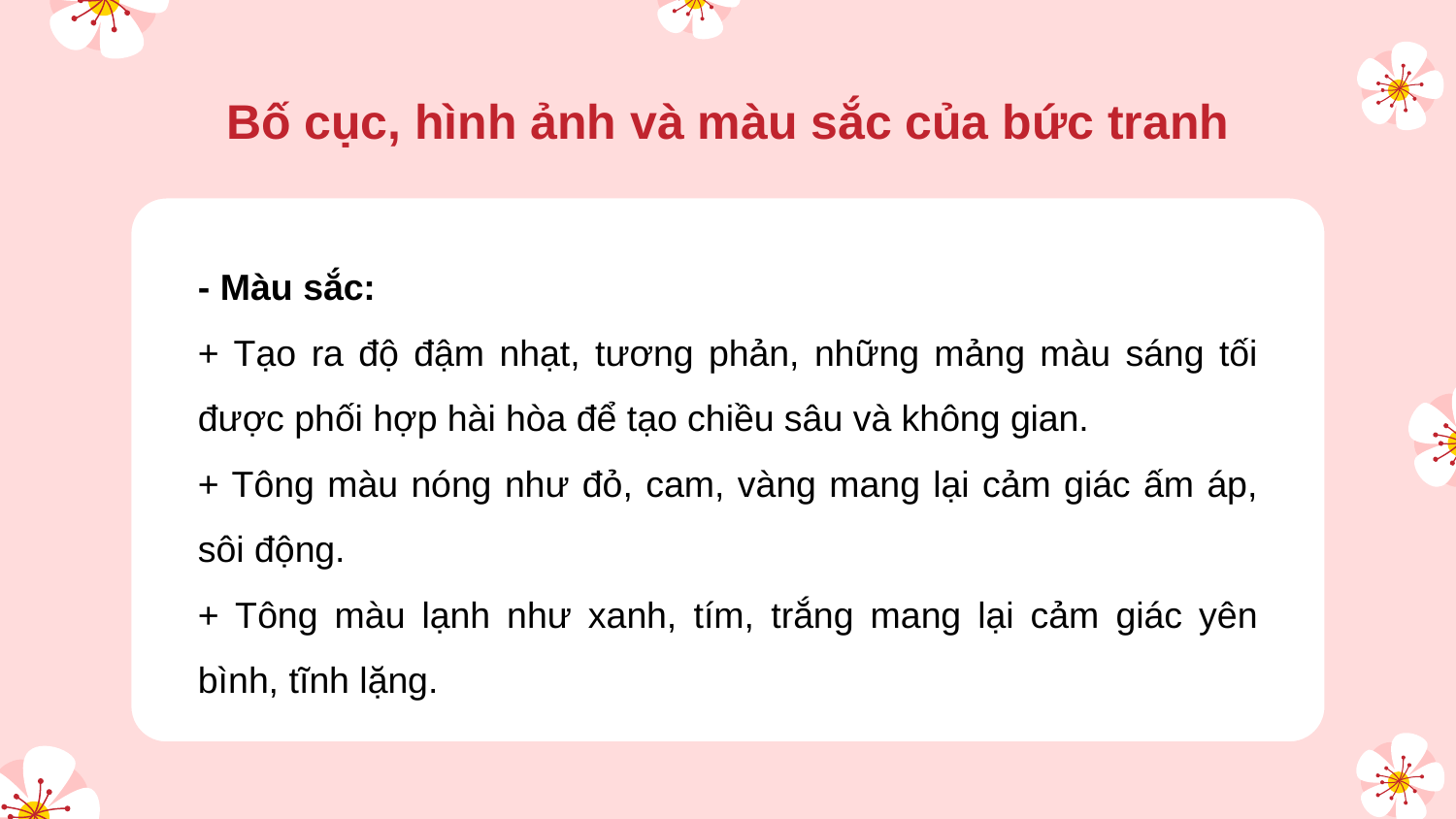

# Bố cục, hình ảnh và màu sắc của bức tranh

- Màu sắc:
+ Tạo ra độ đậm nhạt, tương phản, những mảng màu sáng tối được phối hợp hài hòa để tạo chiều sâu và không gian.
+ Tông màu nóng như đỏ, cam, vàng mang lại cảm giác ấm áp, sôi động.
+ Tông màu lạnh như xanh, tím, trắng mang lại cảm giác yên bình, tĩnh lặng.